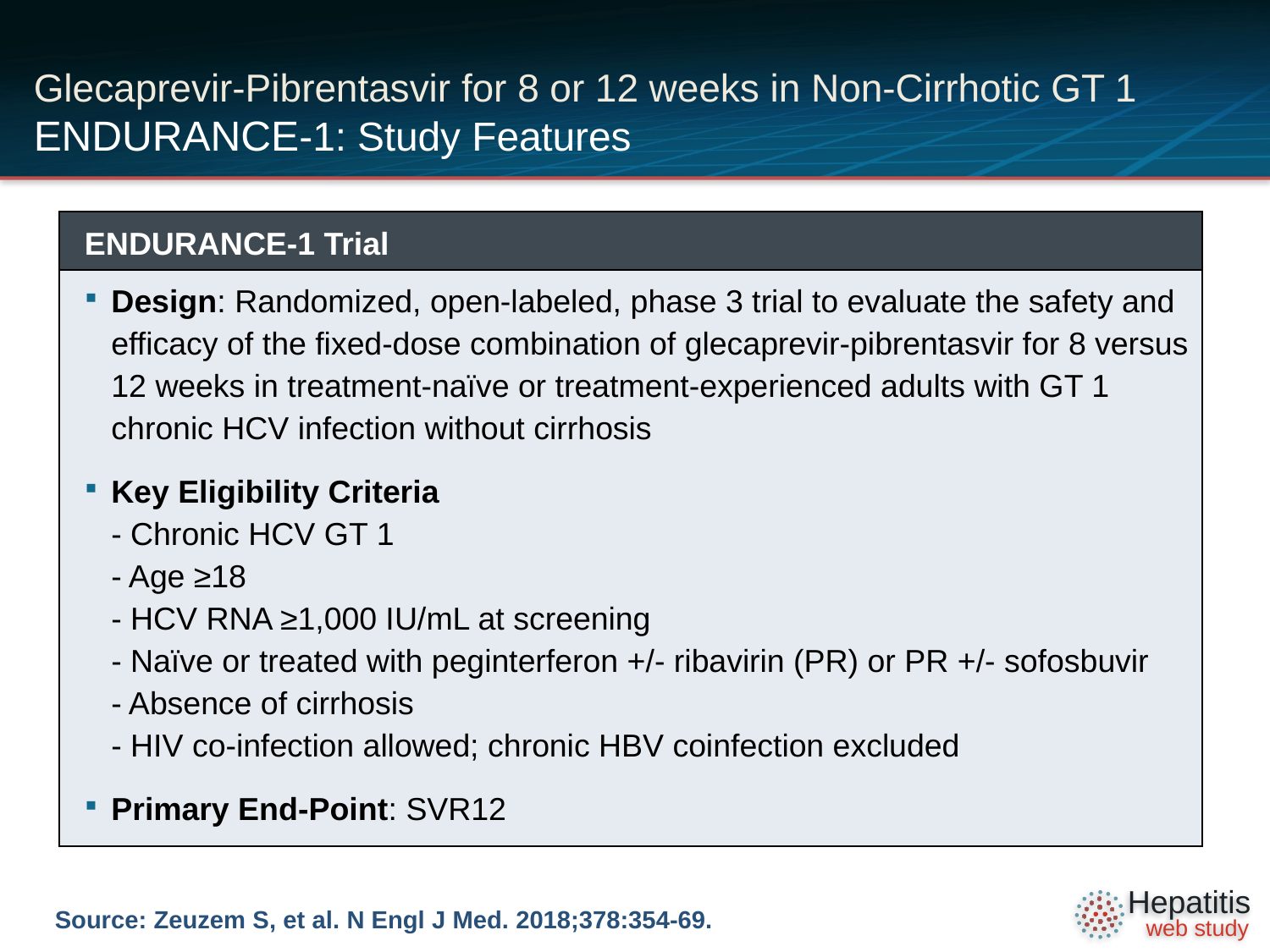

# Glecaprevir-Pibrentasvir for 8 or 12 weeks in Non-Cirrhotic GT 1 ENDURANCE-1: Study Features
| ENDURANCE-1 Trial |
| --- |
| Design: Randomized, open-labeled, phase 3 trial to evaluate the safety and efficacy of the fixed-dose combination of glecaprevir-pibrentasvir for 8 versus 12 weeks in treatment-naïve or treatment-experienced adults with GT 1 chronic HCV infection without cirrhosis Key Eligibility Criteria - Chronic HCV GT 1 - Age ≥18 - HCV RNA ≥1,000 IU/mL at screening - Naïve or treated with peginterferon +/- ribavirin (PR) or PR +/- sofosbuvir - Absence of cirrhosis - HIV co-infection allowed; chronic HBV coinfection excluded Primary End-Point: SVR12 |
Source: Zeuzem S, et al. N Engl J Med. 2018;378:354-69.